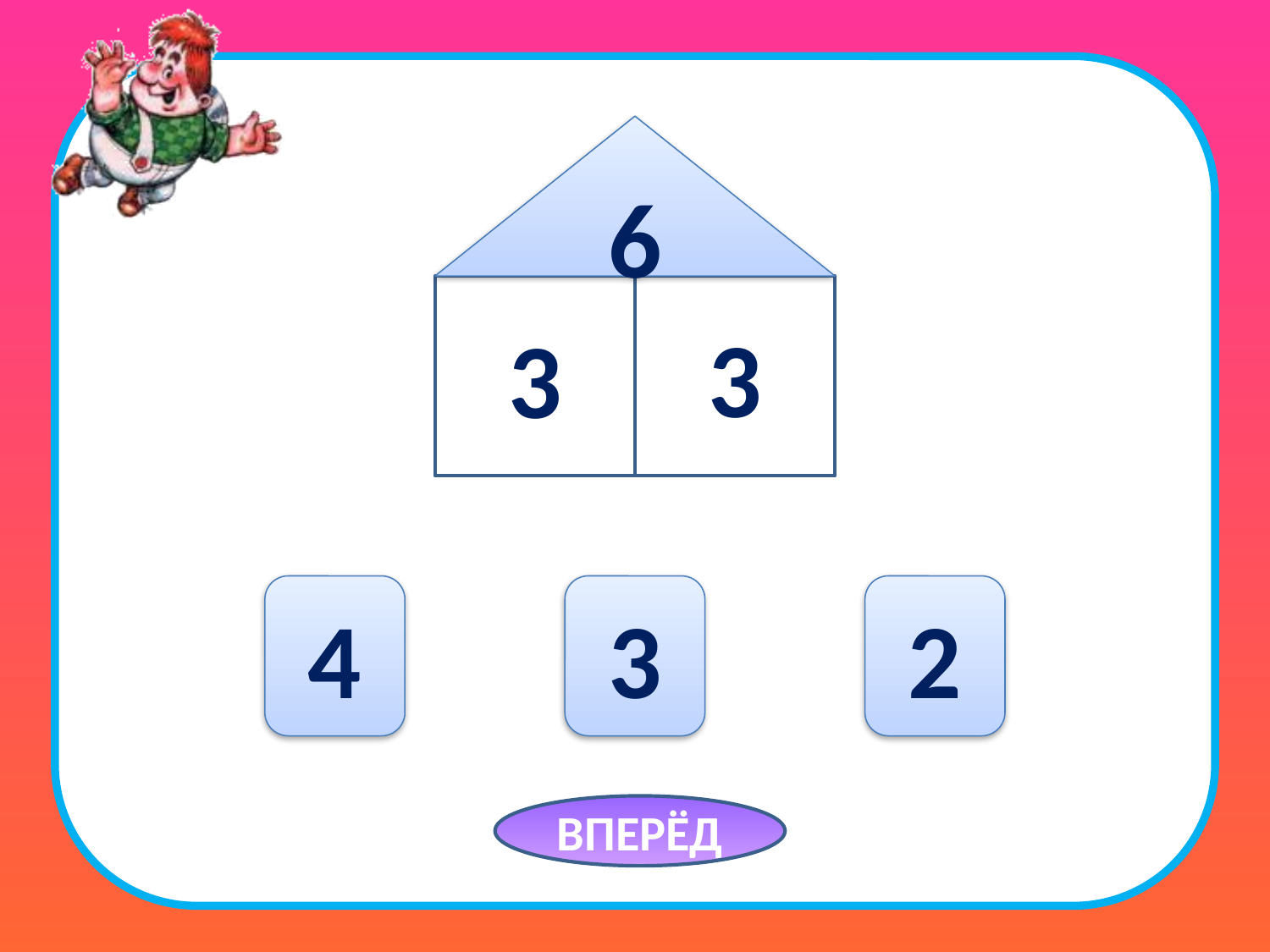

6
3

3
4
3
2
ВПЕРЁД